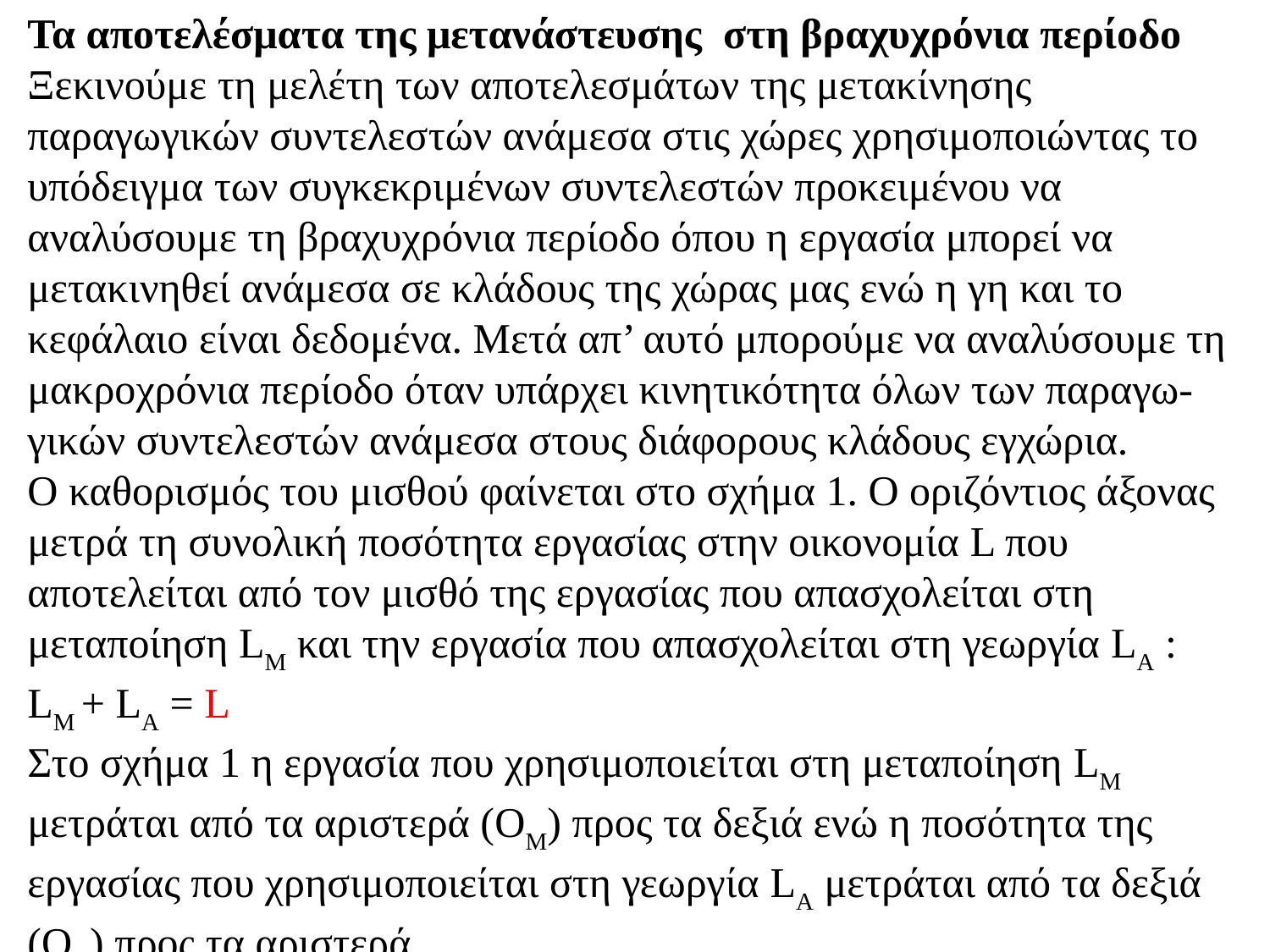

Τα αποτελέσματα της μετανάστευσης  στη βραχυχρόνια περίοδο
Ξεκινούμε τη μελέτη των αποτελεσμάτων της μετακίνησης παραγωγικών συντελεστών ανάμεσα στις χώρες χρησιμοποιώντας το υπόδειγμα των συγκεκριμένων συντελεστών προκειμένου να αναλύσουμε τη βραχυχρόνια περίοδο όπου η εργασία μπορεί να μετακινηθεί ανάμεσα σε κλάδους της χώρας μας ενώ η γη και το κεφάλαιο είναι δεδομένα. Μετά απ’ αυτό μπορούμε να αναλύσουμε τη μακροχρόνια περίοδο όταν υπάρχει κινητικότητα όλων των παραγω-γικών συντελεστών ανάμεσα στους διάφορους κλάδους εγχώρια.
Ο καθορισμός του μισθού φαίνεται στο σχήμα 1. Ο οριζόντιος άξονας μετρά τη συνολική ποσότητα εργασίας στην οικονομία L που αποτελείται από τον μισθό της εργασίας που απασχολείται στη μεταποίηση LM και την εργασία που απασχολείται στη γεωργία LA :      LM + LA = L
Στο σχήμα 1 η εργασία που χρησιμοποιείται στη μεταποίηση LM  μετράται από τα αριστερά (ΟΜ) προς τα δεξιά ενώ η ποσότητα της εργασίας που χρησιμοποιείται στη γεωργία LA μετράται από τα δεξιά (ΟΑ) προς τα αριστερά.